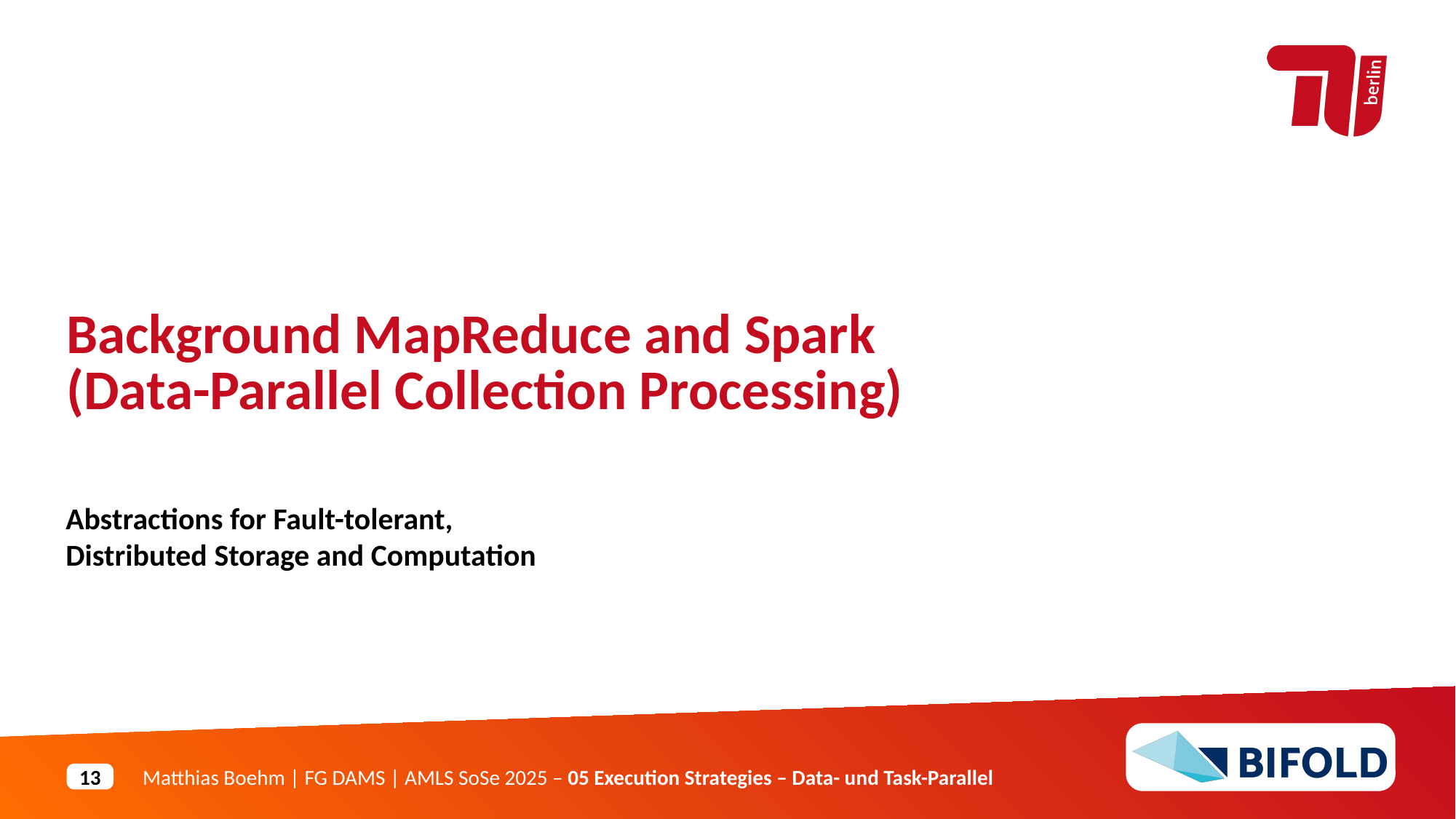

Background MapReduce and Spark
(Data-Parallel Collection Processing)
Abstractions for Fault-tolerant,
Distributed Storage and Computation